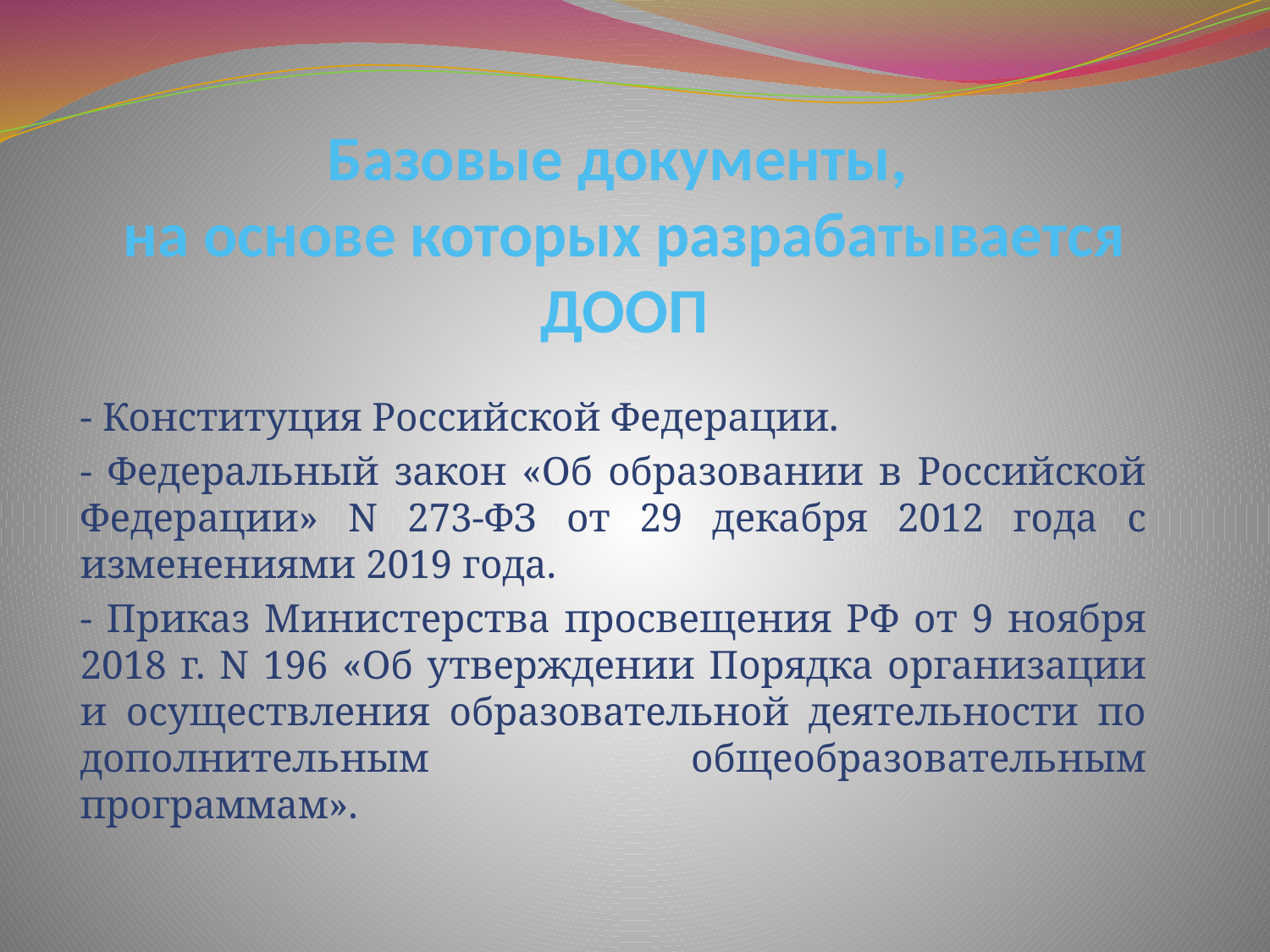

# Базовые документы, на основе которых разрабатывается ДООП
- Конституция Российской Федерации.
- Федеральный закон «Об образовании в Российской Федерации» N 273-ФЗ от 29 декабря 2012 года с изменениями 2019 года.
- Приказ Министерства просвещения РФ от 9 ноября 2018 г. N 196 «Об утверждении Порядка организации и осуществления образовательной деятельности по дополнительным общеобразовательным программам».